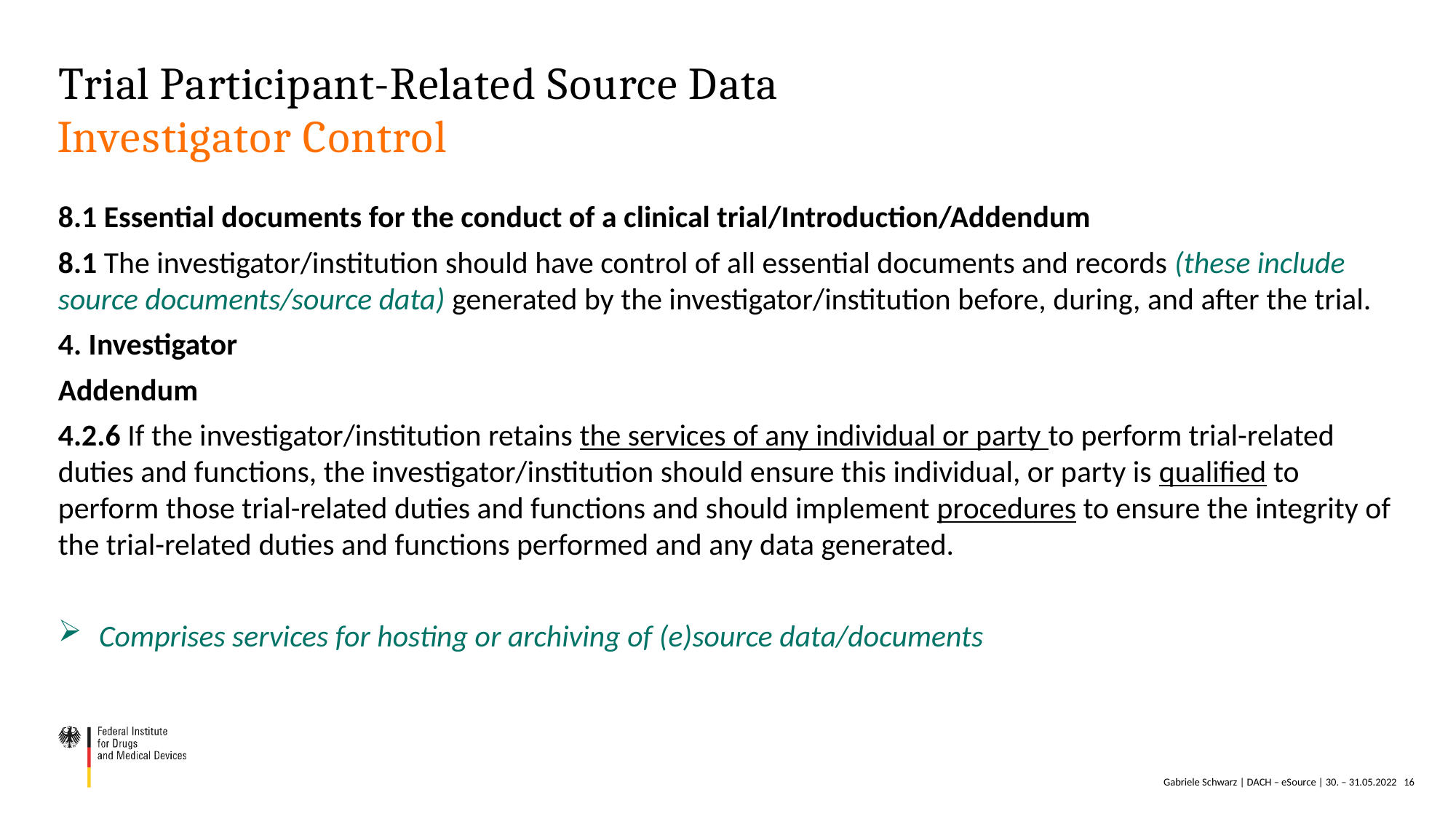

# Trial Participant-Related Source Data Investigator Control
8.1 Essential documents for the conduct of a clinical trial/Introduction/Addendum
8.1 The investigator/institution should have control of all essential documents and records (these include source documents/source data) generated by the investigator/institution before, during, and after the trial.
4. Investigator
Addendum
4.2.6 If the investigator/institution retains the services of any individual or party to perform trial-related duties and functions, the investigator/institution should ensure this individual, or party is qualified to perform those trial-related duties and functions and should implement procedures to ensure the integrity of the trial-related duties and functions performed and any data generated.

Comprises services for hosting or archiving of (e)source data/documents